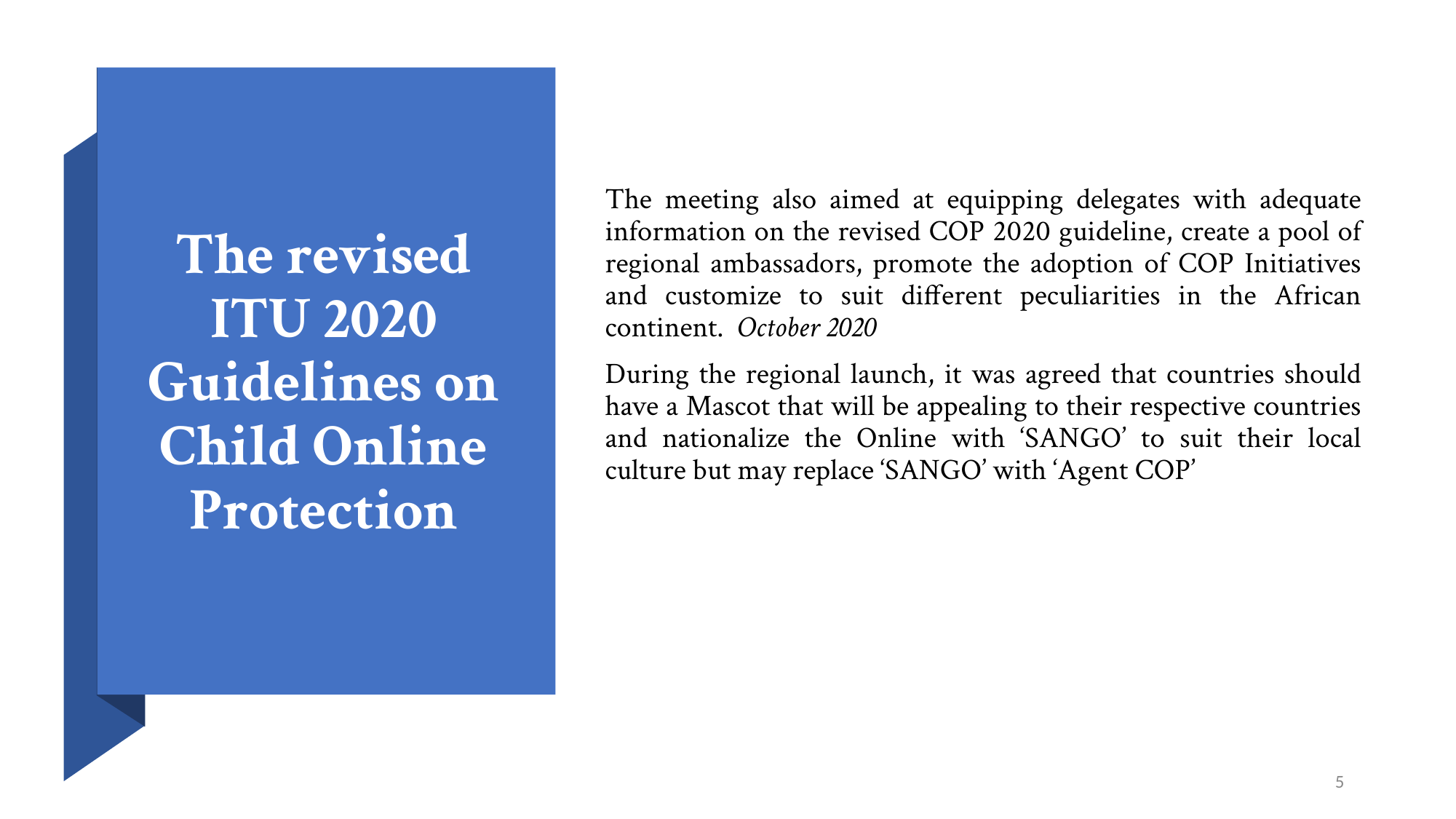

# The revised ITU 2020 Guidelines on Child Online Protection
The meeting also aimed at equipping delegates with adequate information on the revised COP 2020 guideline, create a pool of regional ambassadors, promote the adoption of COP Initiatives and customize to suit different peculiarities in the African continent.  October 2020
During the regional launch, it was agreed that countries should have a Mascot that will be appealing to their respective countries and nationalize the Online with ‘SANGO’ to suit their local culture but may replace ‘SANGO’ with ‘Agent COP’

5